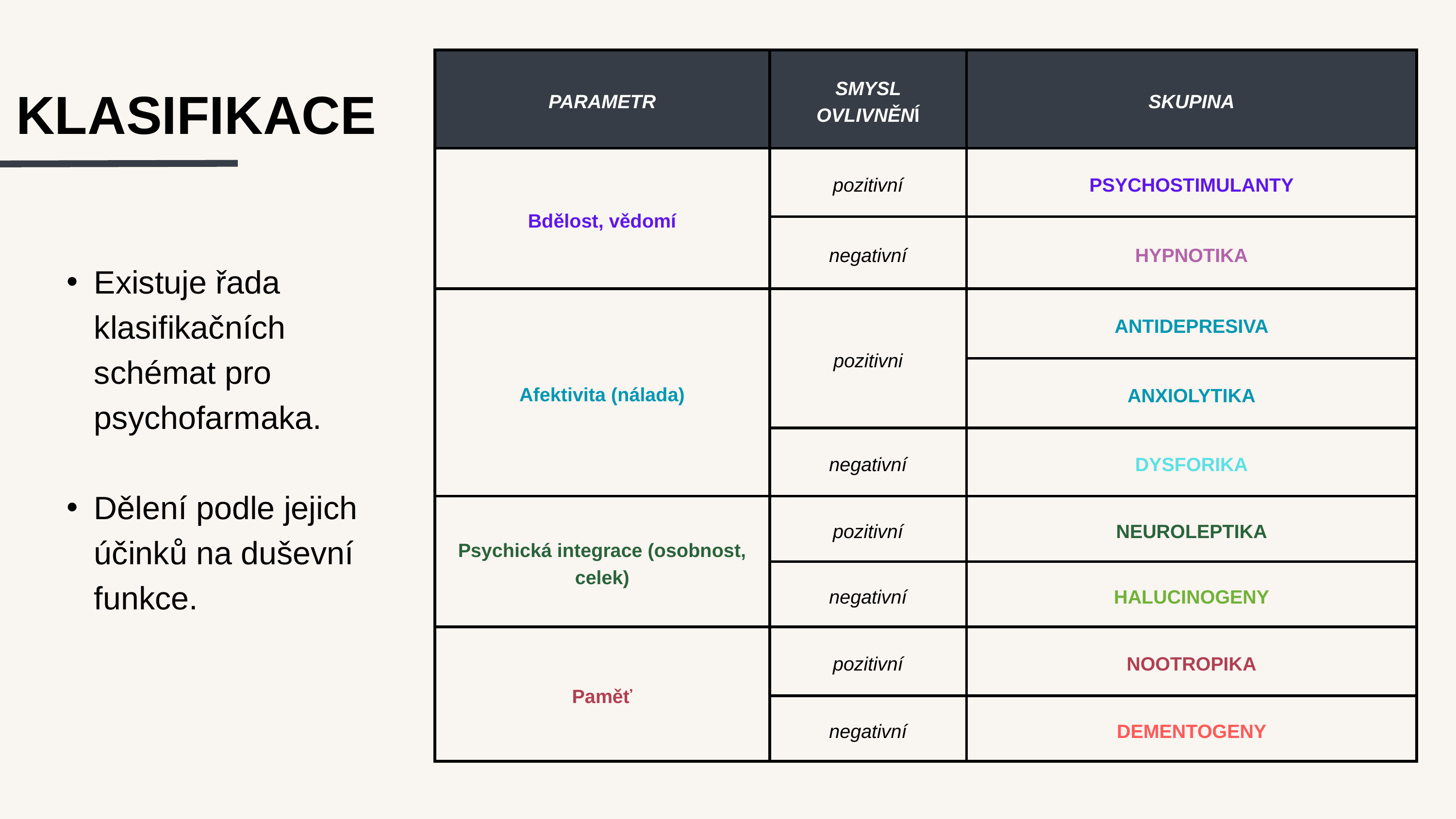

| PARAMETR | SMYSL OVLIVNĚNÍ | SKUPINA |
| --- | --- | --- |
| Bdělost, vědomí | pozitivní | PSYCHOSTIMULANTY |
| Bdělost, vědomí | negativní | HYPNOTIKA |
| Afektivita (nálada) | pozitivni | ANTIDEPRESIVA |
| Afektivita (nálada) | pozitivni | ANXIOLYTIKA |
| Afektivita (nálada) | negativní | DYSFORIKA |
| Psychická integrace (osobnost, celek) | pozitivní | NEUROLEPTIKA |
| Psychická integrace (osobnost, celek) | negativní | HALUCINOGENY |
| Paměť | pozitivní | NOOTROPIKA |
| Paměť | negativní | DEMENTOGENY |
KLASIFIKACE

Existuje řada klasifikačních schémat pro psychofarmaka.

Dělení podle jejich účinků na duševní funkce.